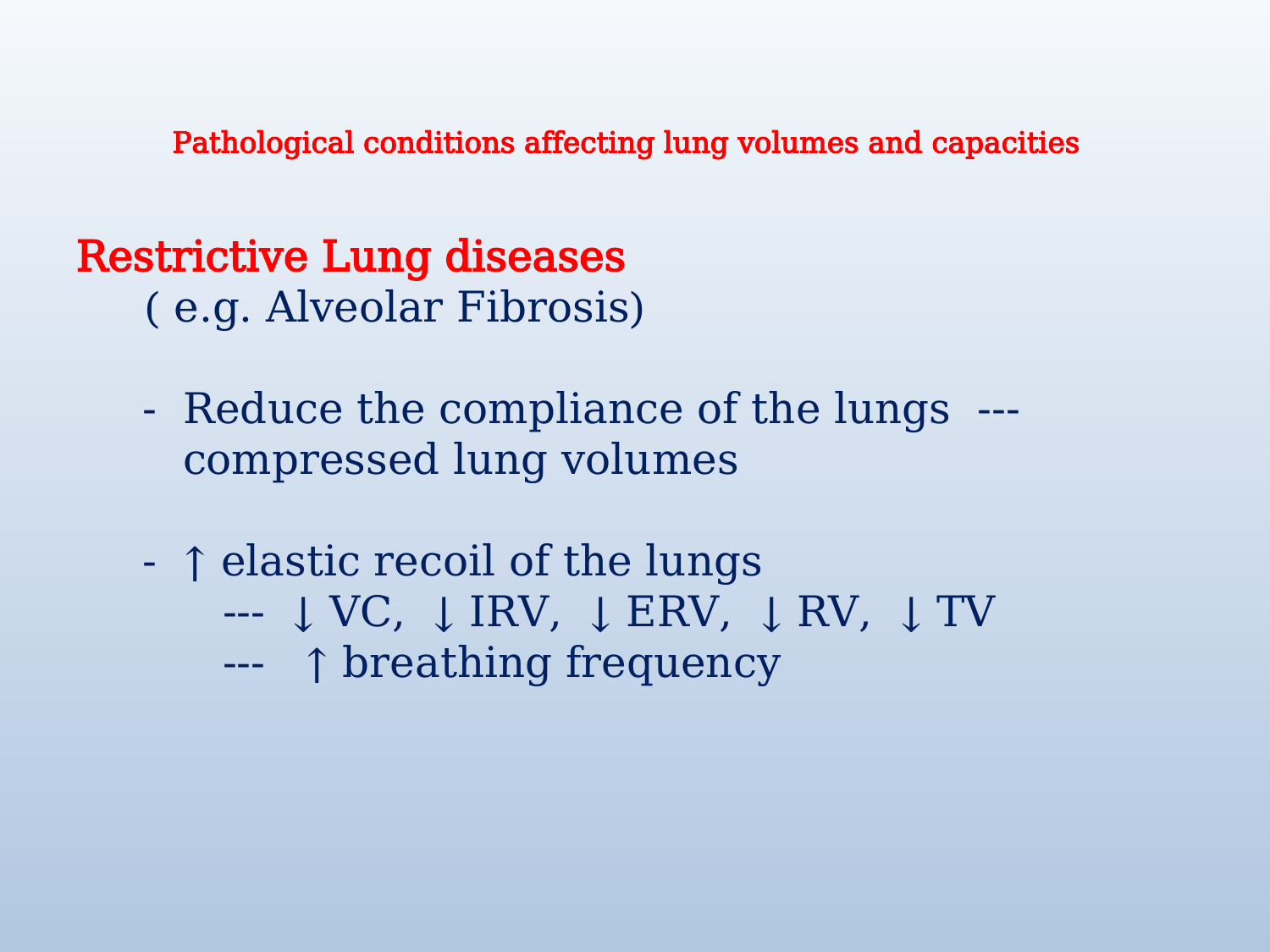

# Pathological conditions affecting lung volumes and capacities
Restrictive Lung diseases
     ( e.g. Alveolar Fibrosis)

     -  Reduce the compliance of the lungs  ---
        compressed lung volumes

     -  ↑ elastic recoil of the lungs
           ---  ↓ VC,  ↓ IRV,  ↓ ERV,  ↓ RV,  ↓ TV
           ---   ↑ breathing frequency